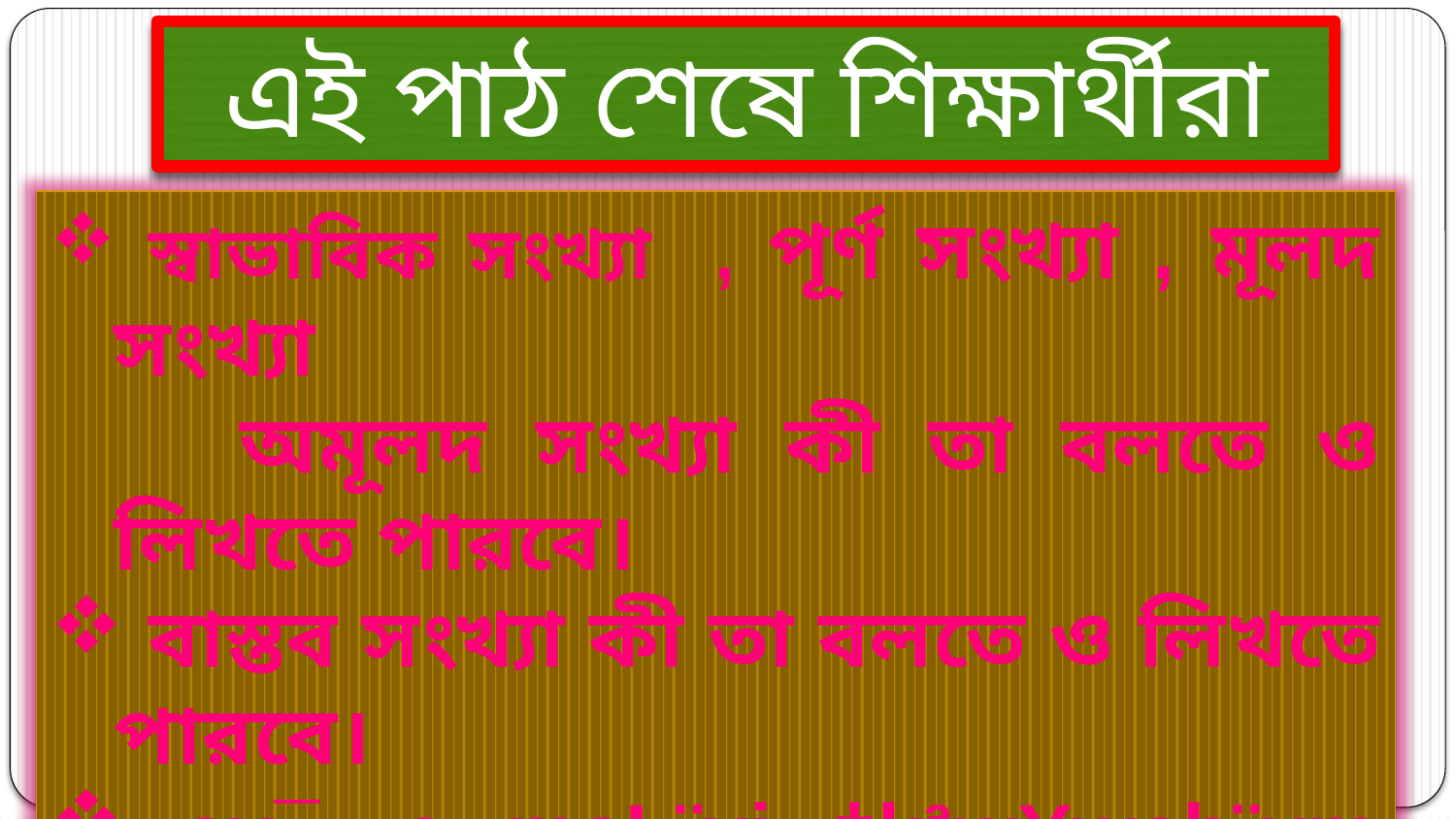

এই পাঠ শেষে শিক্ষার্থীরা
 স্বাভাবিক সংখ্যা  , পূর্ণ সংখ্যা , মূলদ সংখ্যা
    অমূলদ সংখ্যা কী তা বলতে ও লিখতে পারবে।
 বাস্তব সংখ্যা কী তা বলতে ও লিখতে পারবে।
 ev¯—e msL¨vi †kªwYweb¨vm Ki‡Z cvi‡e|
 ev¯—e msL¨v‡K `kwg‡K cÖKvk K‡i Avmb¨   gvb wbY©q Ki‡Z cvi‡e|